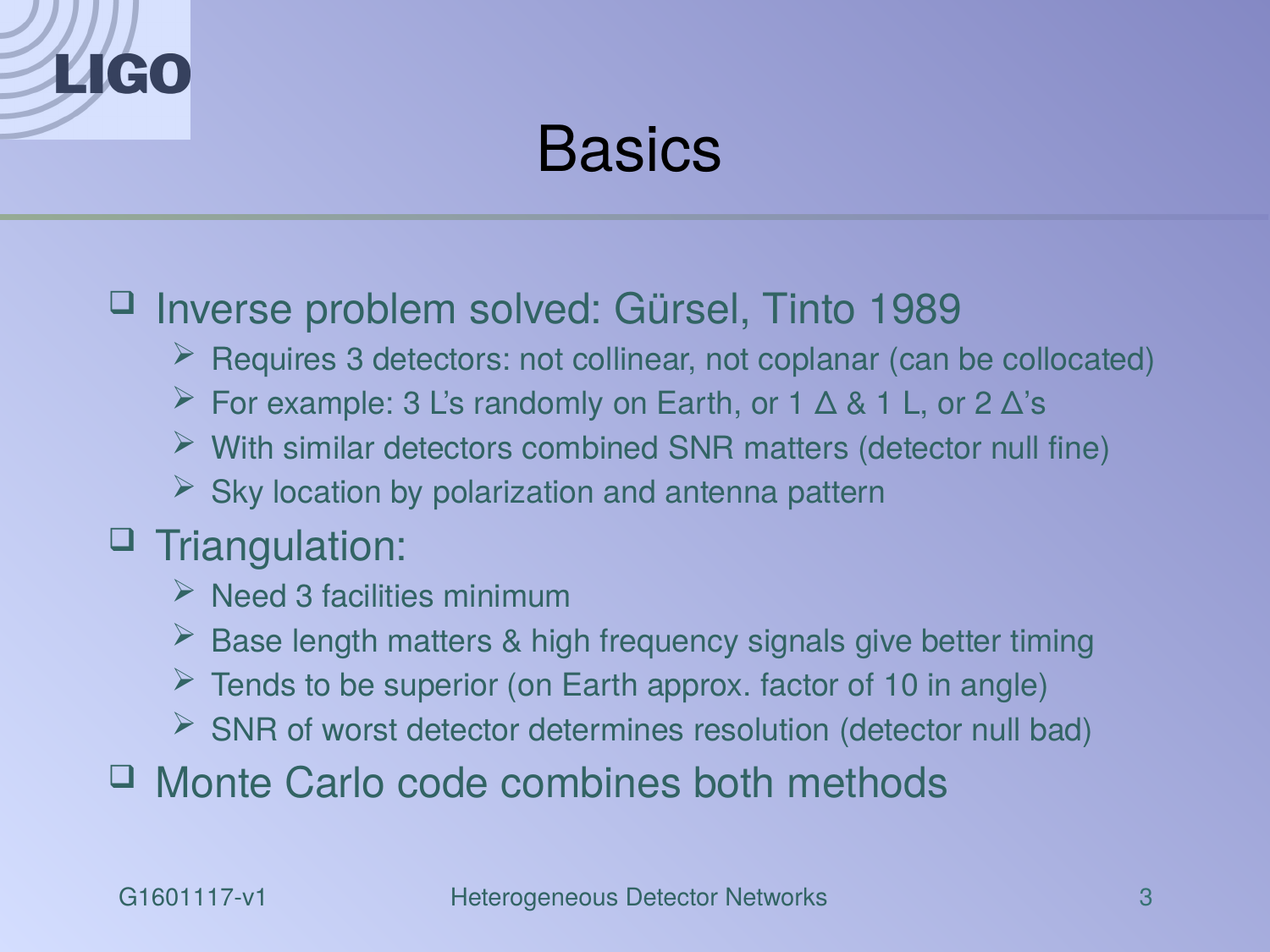

# Basics
Inverse problem solved: Gürsel, Tinto 1989
Requires 3 detectors: not collinear, not coplanar (can be collocated)
For example: 3 L’s randomly on Earth, or 1 Δ & 1 L, or 2 Δ’s
With similar detectors combined SNR matters (detector null fine)
Sky location by polarization and antenna pattern
Triangulation:
Need 3 facilities minimum
Base length matters & high frequency signals give better timing
Tends to be superior (on Earth approx. factor of 10 in angle)
SNR of worst detector determines resolution (detector null bad)
Monte Carlo code combines both methods